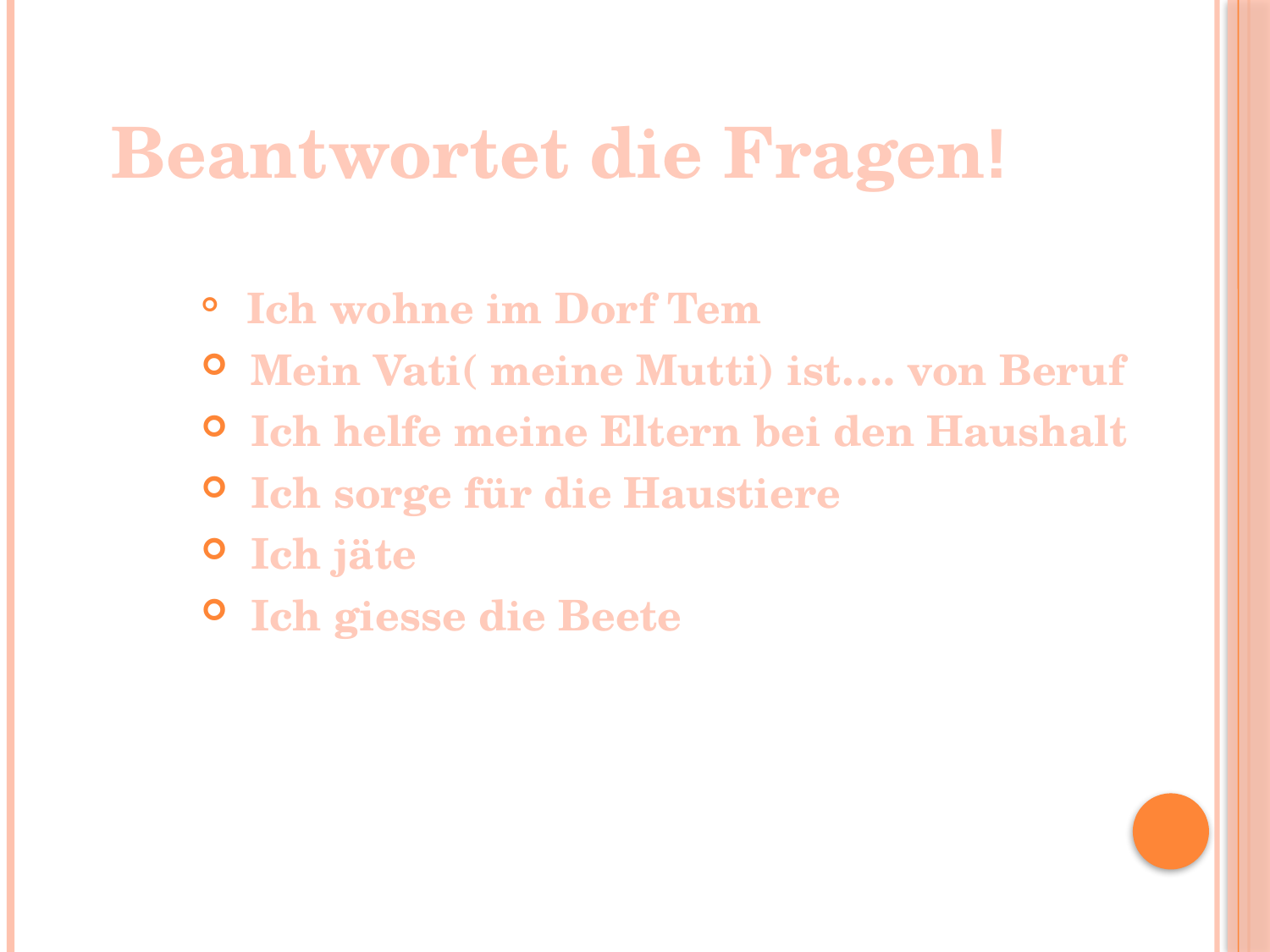

# Beantwortet die Fragen!
 Ich wohne im Dorf Tem
 Mein Vati( meine Mutti) ist…. von Beruf
 Ich helfe meine Eltern bei den Haushalt
 Ich sorge für die Haustiere
 Ich jäte
 Ich giesse die Beete